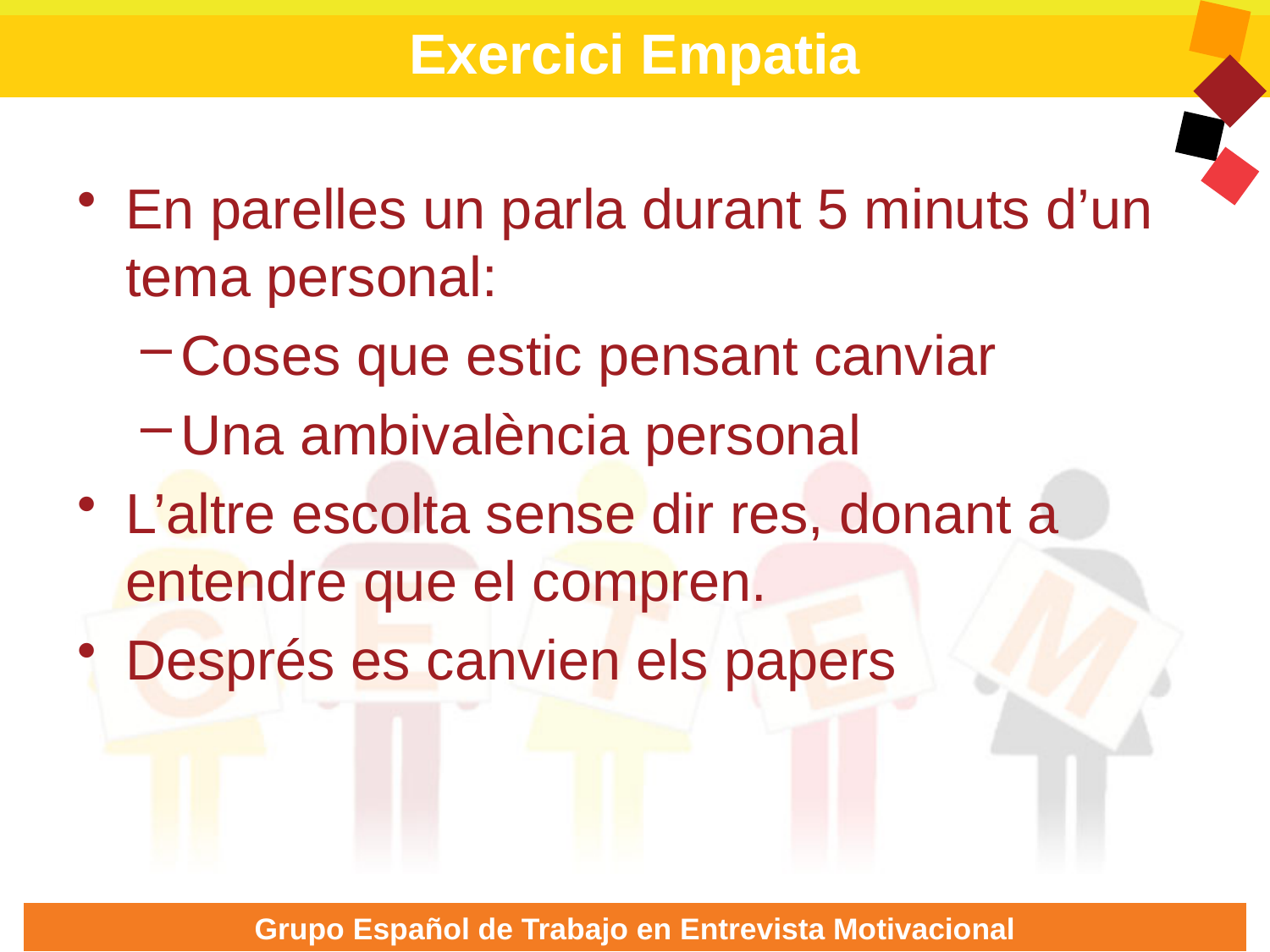

# Exercici Empatia
En parelles un parla durant 5 minuts d’un tema personal:
Coses que estic pensant canviar
Una ambivalència personal
L’altre escolta sense dir res, donant a entendre que el compren.
Després es canvien els papers